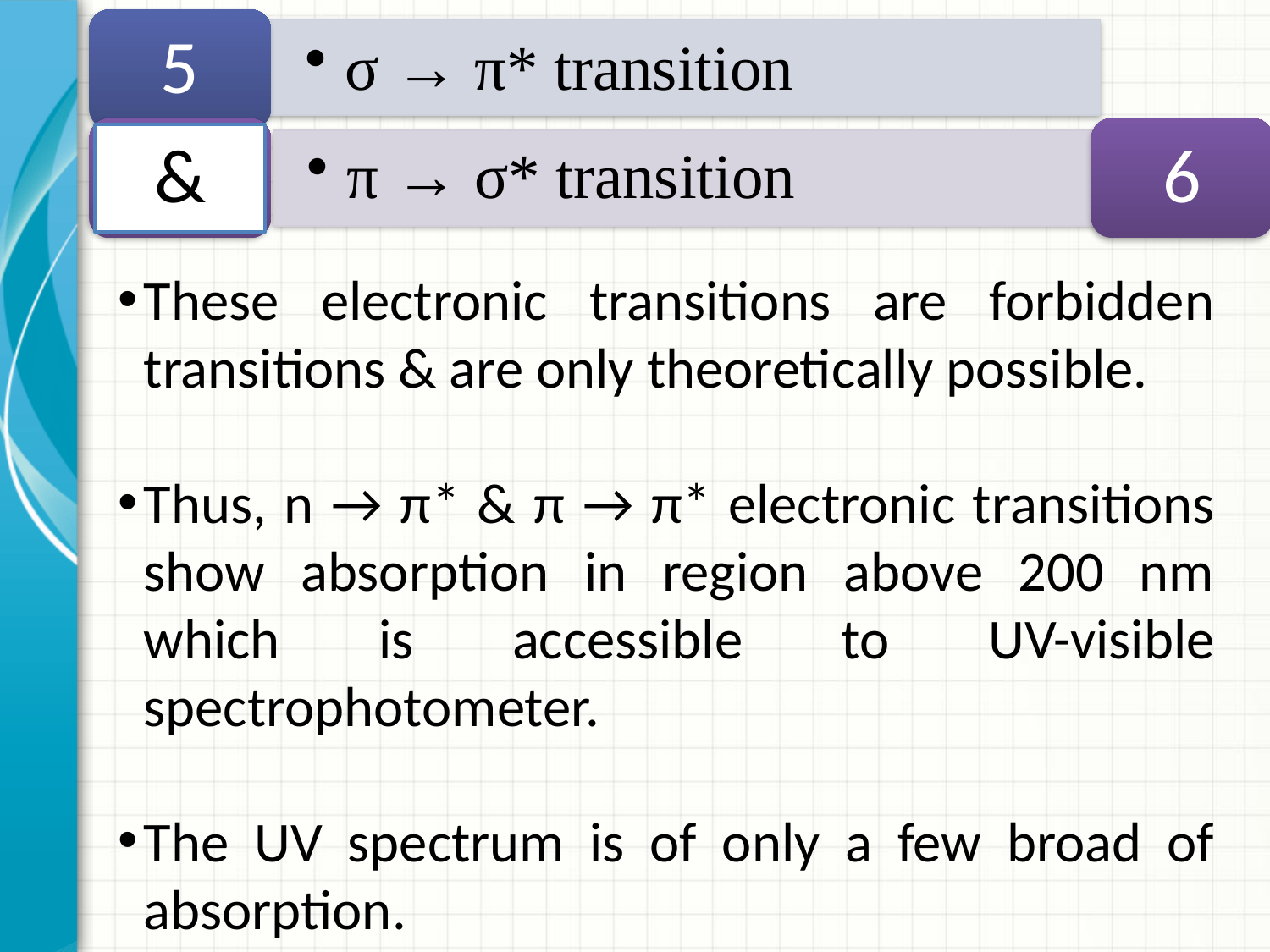

5

σ → π* transition

6

&

π → σ* transition
These electronic transitions are forbidden transitions & are only theoretically possible.

Thus, n → π* & π → π* electronic transitions show absorption in region above 200 nm which is accessible to UV-visible spectrophotometer.

The UV spectrum is of only a few broad of absorption.